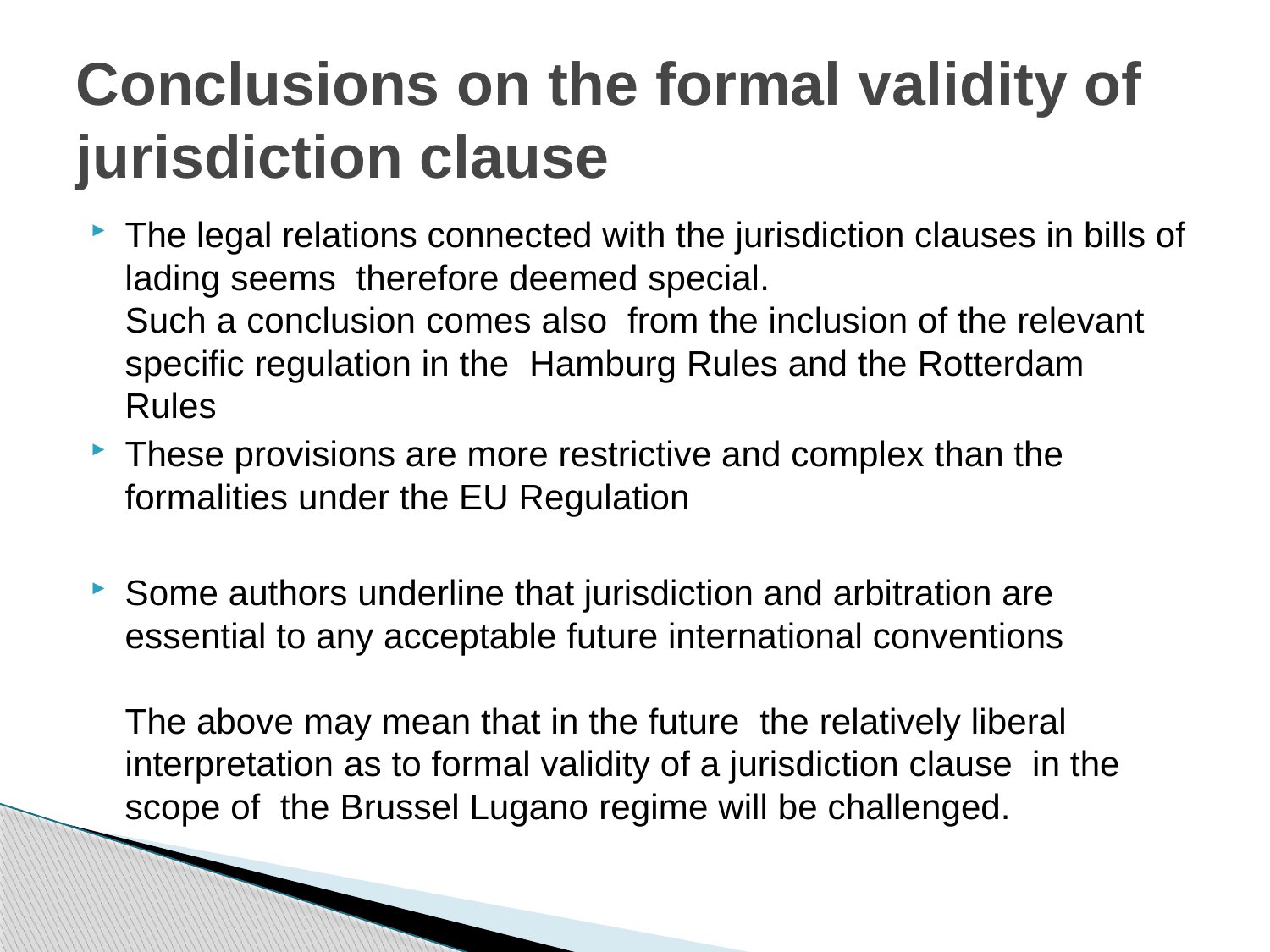

# Conclusions on the formal validity of jurisdiction clause
The legal relations connected with the jurisdiction clauses in bills of lading seems  therefore deemed special.
Such a conclusion comes also  from the inclusion of the relevant specific regulation in the  Hamburg Rules and the Rotterdam  Rules
These provisions are more restrictive and complex than the formalities under the EU Regulation

Some authors underline that jurisdiction and arbitration are essential to any acceptable future international conventions
The above may mean that in the future  the relatively liberal interpretation as to formal validity of a jurisdiction clause  in the scope of  the Brussel Lugano regime will be challenged.